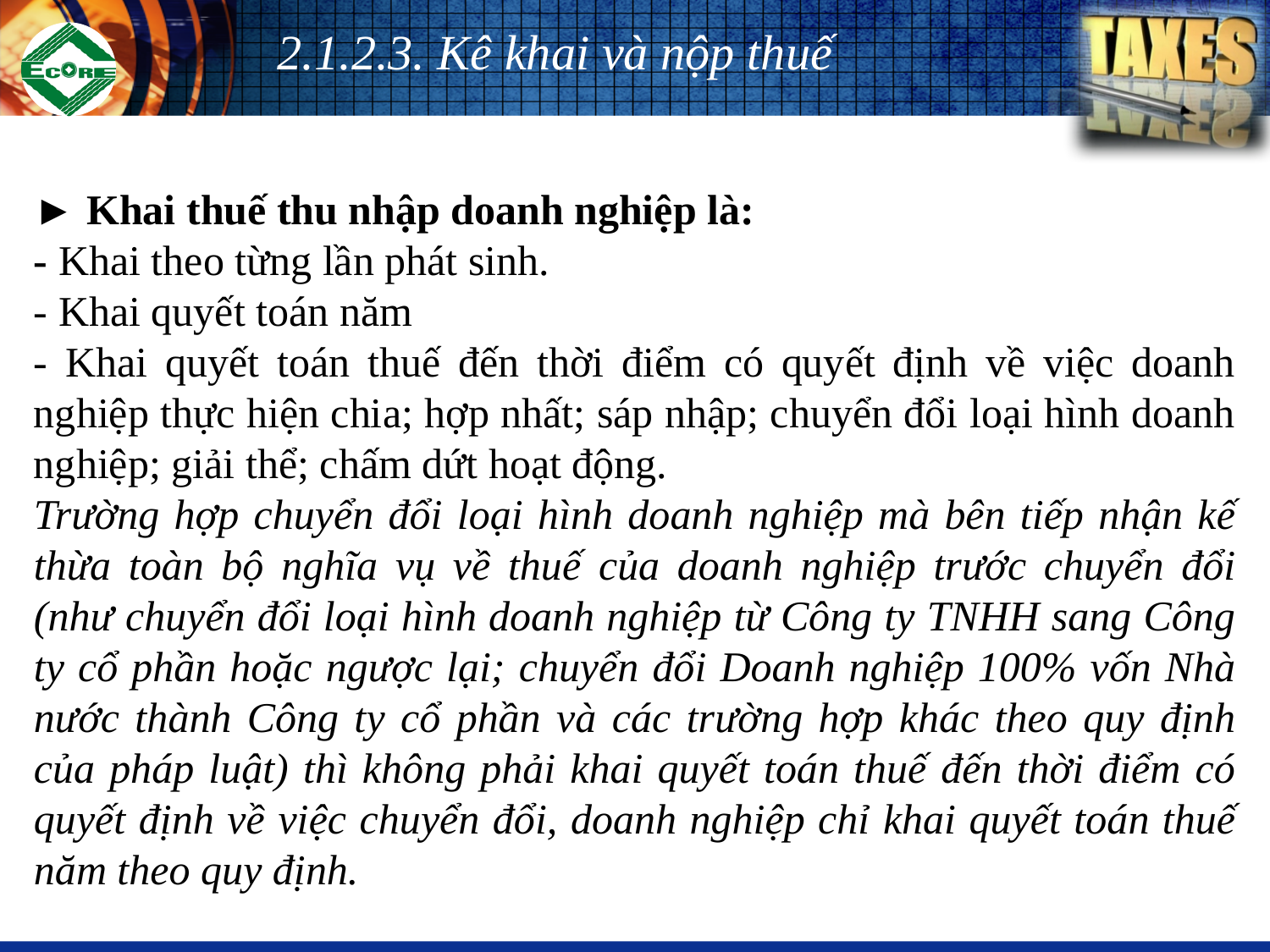

# 2.1.2.3. Kê khai và nộp thuế
► Khai thuế thu nhập doanh nghiệp là:
- Khai theo từng lần phát sinh.
- Khai quyết toán năm
- Khai quyết toán thuế đến thời điểm có quyết định về việc doanh nghiệp thực hiện chia; hợp nhất; sáp nhập; chuyển đổi loại hình doanh nghiệp; giải thể; chấm dứt hoạt động.
Trường hợp chuyển đổi loại hình doanh nghiệp mà bên tiếp nhận kế thừa toàn bộ nghĩa vụ về thuế của doanh nghiệp trước chuyển đổi (như chuyển đổi loại hình doanh nghiệp từ Công ty TNHH sang Công ty cổ phần hoặc ngược lại; chuyển đổi Doanh nghiệp 100% vốn Nhà nước thành Công ty cổ phần và các trường hợp khác theo quy định của pháp luật) thì không phải khai quyết toán thuế đến thời điểm có quyết định về việc chuyển đổi, doanh nghiệp chỉ khai quyết toán thuế năm theo quy định.